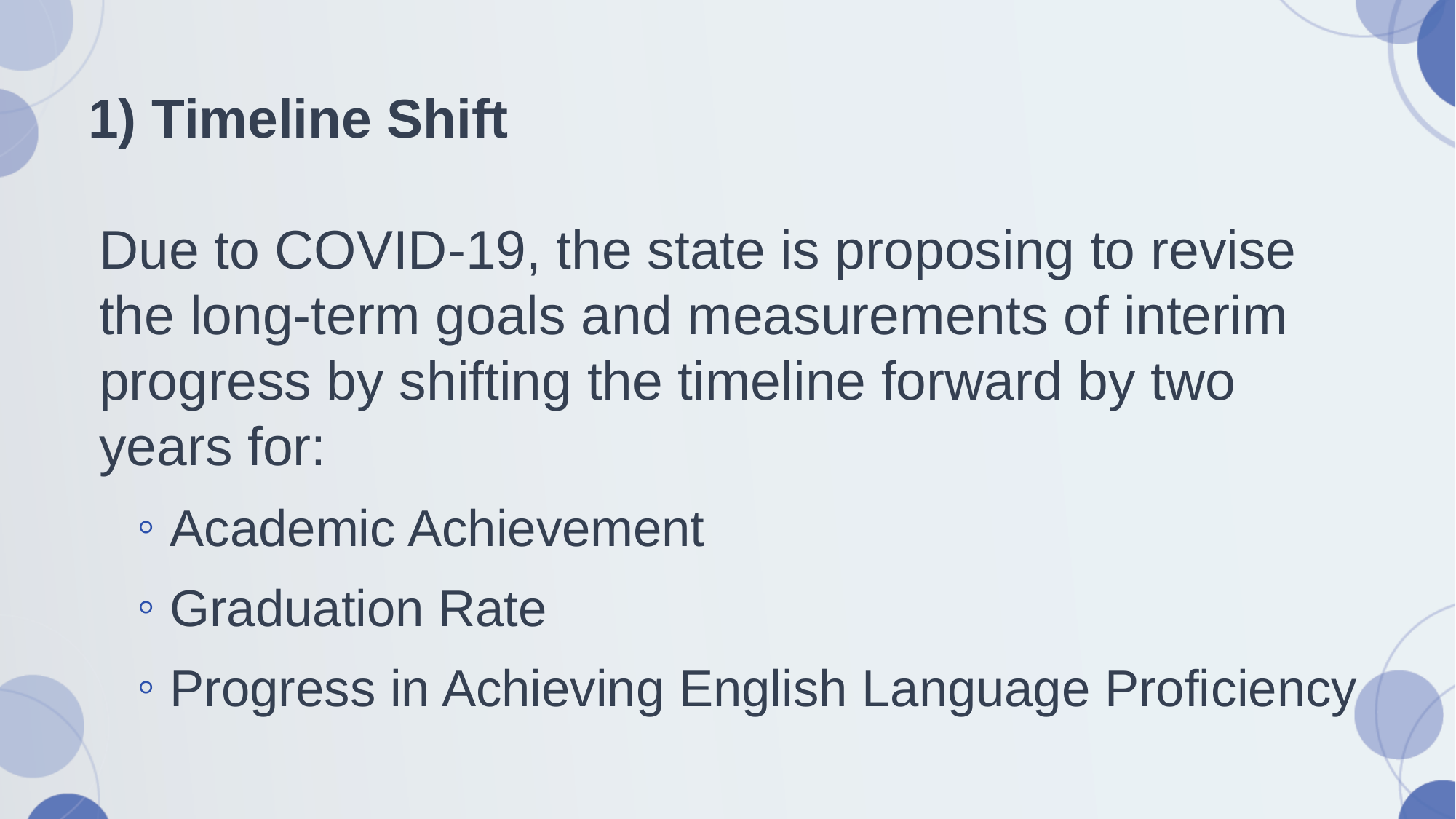

# 1) Timeline Shift
Due to COVID-19, the state is proposing to revise the long-term goals and measurements of interim progress by shifting the timeline forward by two years for:
Academic Achievement
Graduation Rate
Progress in Achieving English Language Proficiency